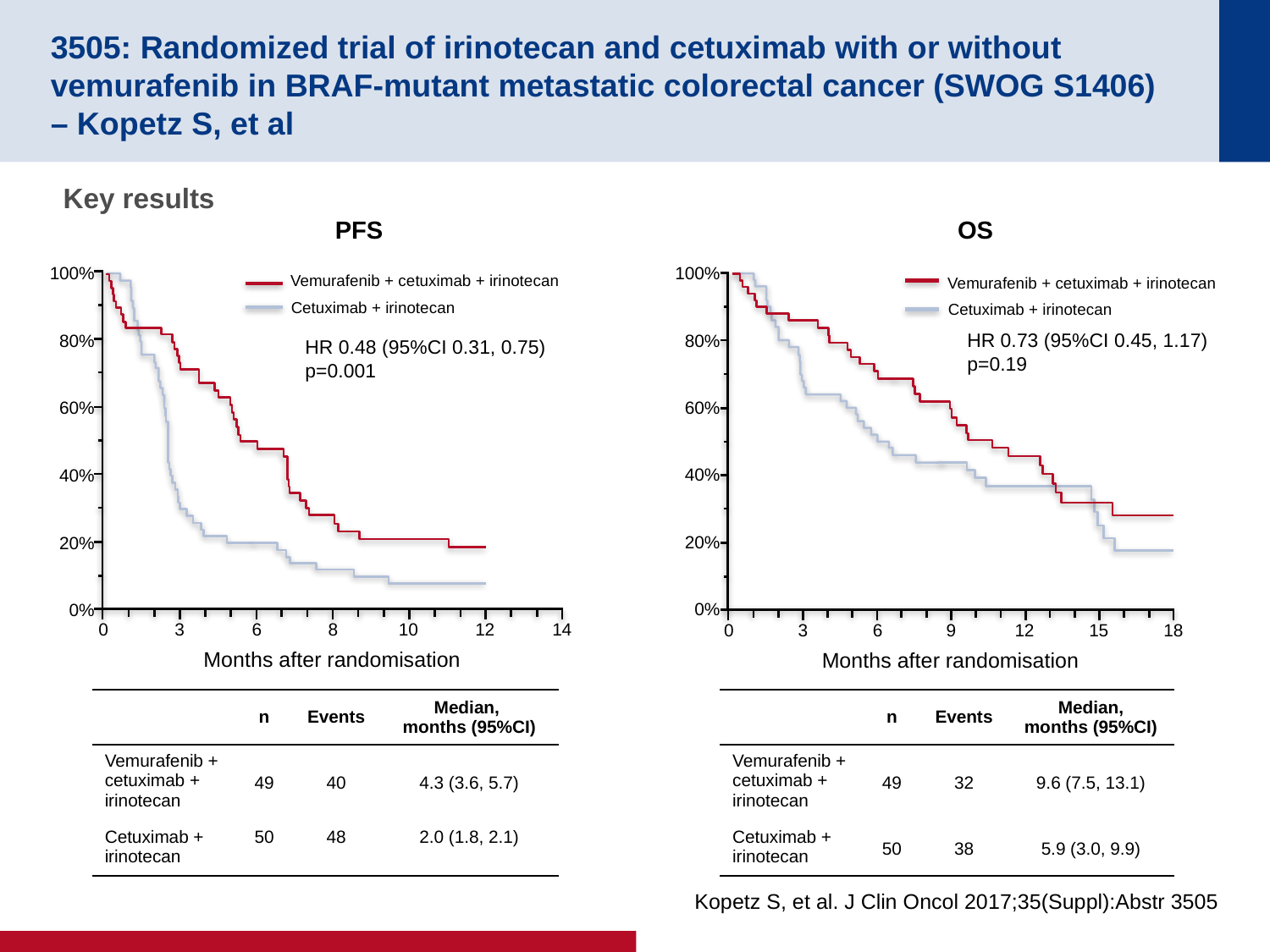

# 3505: Randomized trial of irinotecan and cetuximab with or without vemurafenib in BRAF-mutant metastatic colorectal cancer (SWOG S1406) – Kopetz S, et al
Key results
PFS
OS
100%

HR 0.73 (95%CI 0.45, 1.17)
p=0.19
80%
60%
40%
20%
0%
0
3
6
9
12
15
18
Months after randomisation
100%
Vemurafenib + cetuximab + irinotecan
Cetuximab + irinotecan
Vemurafenib + cetuximab + irinotecan
Cetuximab + irinotecan

80%
HR 0.48 (95%CI 0.31, 0.75)
p=0.001
60%
40%
20%
0%
0
3
6
8
10
12
14
Months after randomisation
|  | n | Events | Median, months (95%CI) |
| --- | --- | --- | --- |
| Vemurafenib + cetuximab + irinotecan | 49 | 40 | 4.3 (3.6, 5.7) |
| Cetuximab + irinotecan | 50 | 48 | 2.0 (1.8, 2.1) |
|  | n | Events | Median, months (95%CI) |
| --- | --- | --- | --- |
| Vemurafenib + cetuximab + irinotecan | 49 | 32 | 9.6 (7.5, 13.1) |
| Cetuximab + irinotecan | 50 | 38 | 5.9 (3.0, 9.9) |
Kopetz S, et al. J Clin Oncol 2017;35(Suppl):Abstr 3505